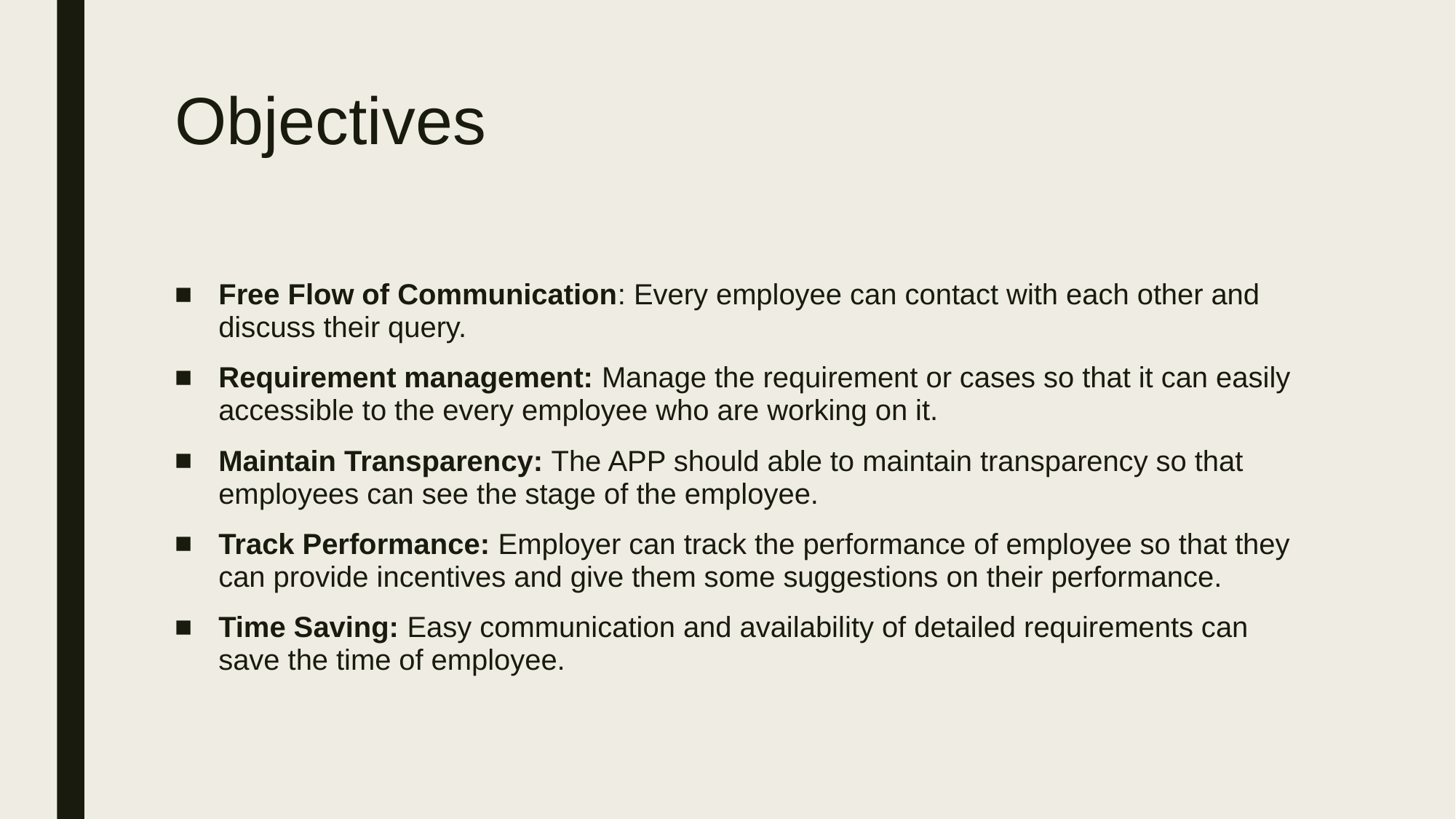

# Objectives
Free Flow of Communication: Every employee can contact with each other and discuss their query.
Requirement management: Manage the requirement or cases so that it can easily accessible to the every employee who are working on it.
Maintain Transparency: The APP should able to maintain transparency so that employees can see the stage of the employee.
Track Performance: Employer can track the performance of employee so that they can provide incentives and give them some suggestions on their performance.
Time Saving: Easy communication and availability of detailed requirements can save the time of employee.